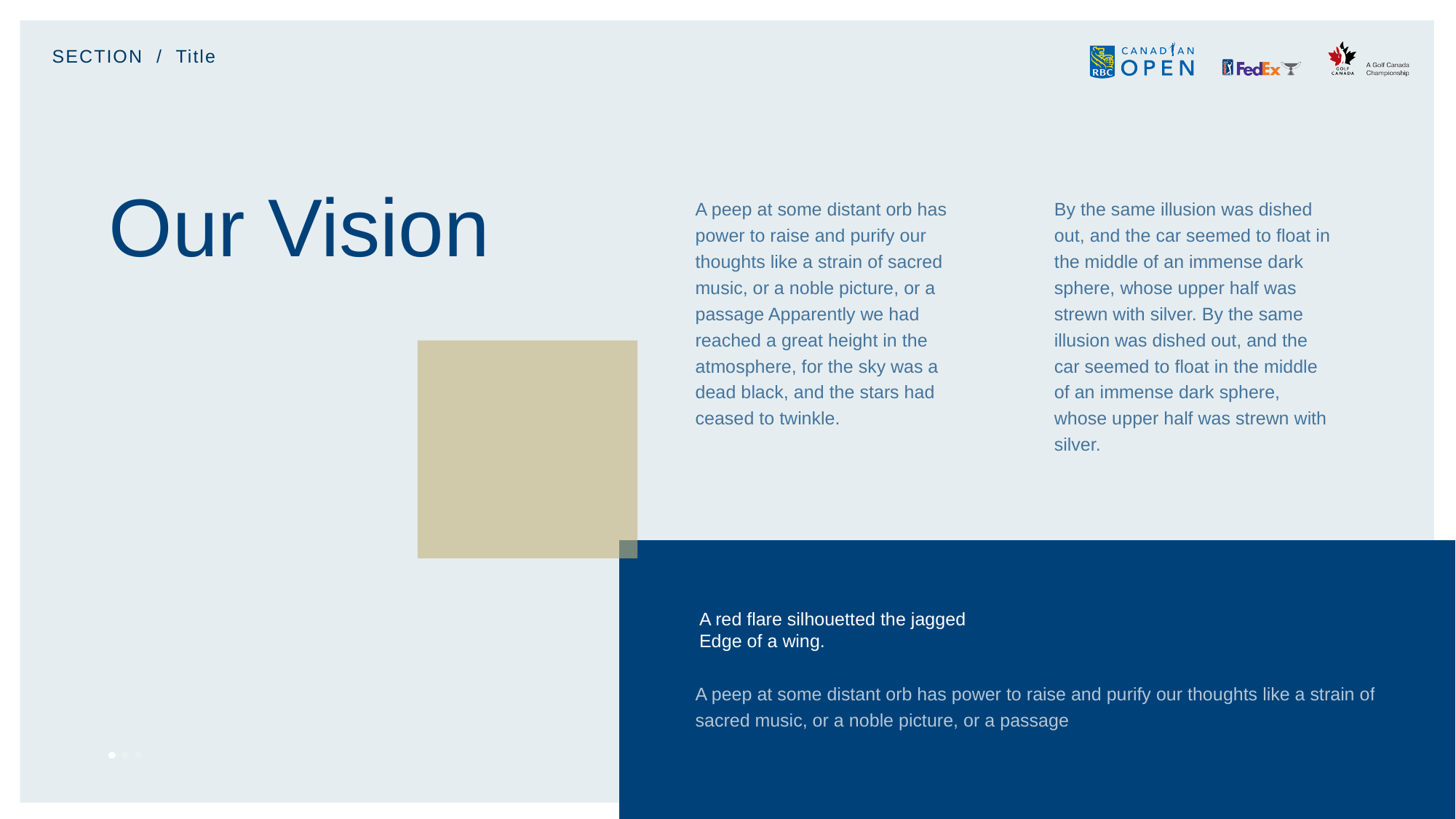

SECTION  /  Title
# Our Vision
A peep at some distant orb has power to raise and purify our thoughts like a strain of sacred music, or a noble picture, or a passage Apparently we had reached a great height in the atmosphere, for the sky was a dead black, and the stars had ceased to twinkle.
By the same illusion was dished out, and the car seemed to float in the middle of an immense dark sphere, whose upper half was strewn with silver. By the same illusion was dished out, and the car seemed to float in the middle of an immense dark sphere, whose upper half was strewn with silver.

A red flare silhouetted the jagged
Edge of a wing.
A peep at some distant orb has power to raise and purify our thoughts like a strain of sacred music, or a noble picture, or a passage